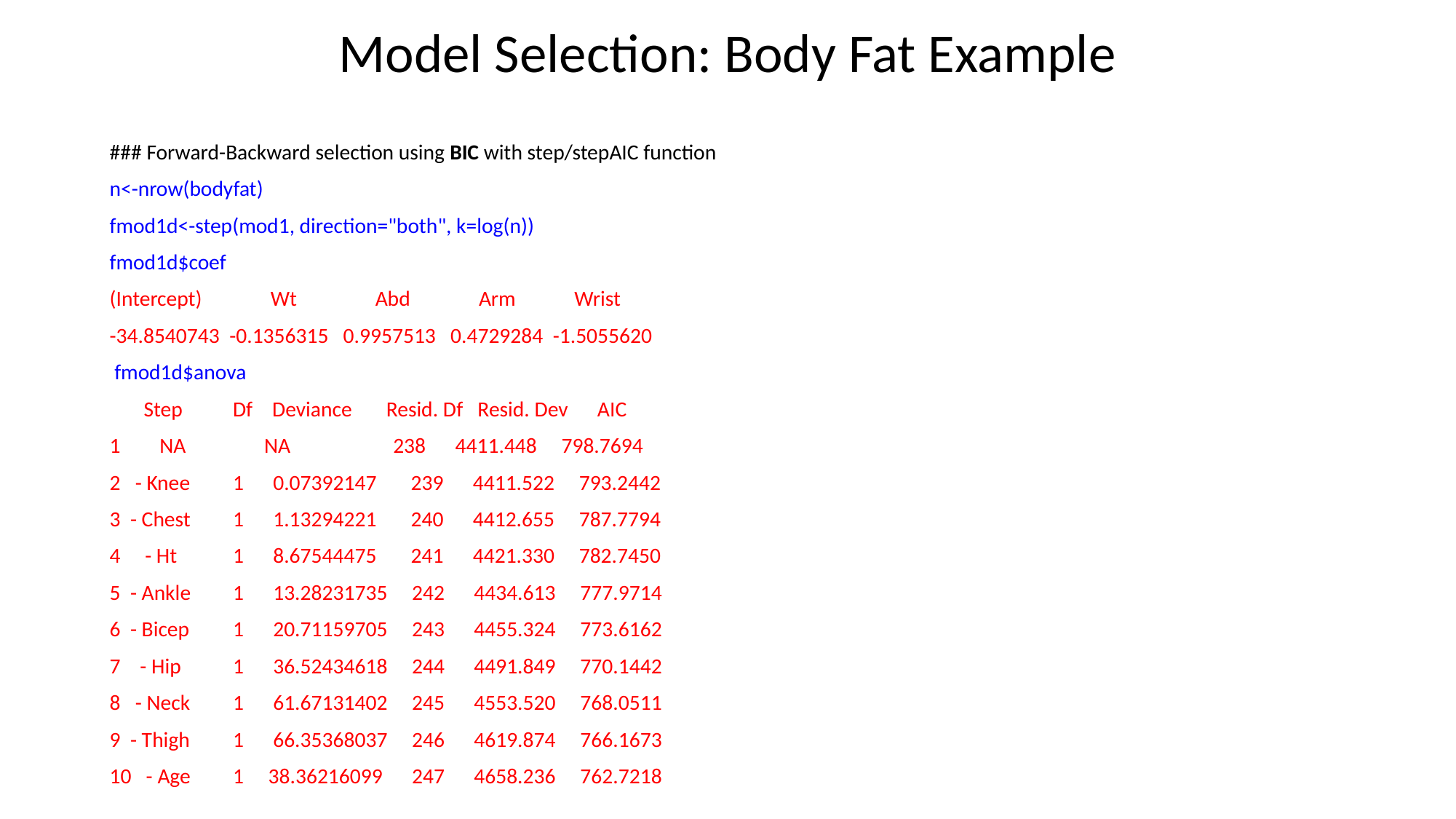

# Model Selection: Body Fat Example
### Forward-Backward selection using BIC with step/stepAIC function
n<-nrow(bodyfat)
fmod1d<-step(mod1, direction="both", k=log(n))
fmod1d$coef
(Intercept)              Wt                Abd              Arm            Wrist
-34.8540743  -0.1356315   0.9957513   0.4729284  -1.5055620
 fmod1d$anova
       Step 	Df    Deviance       Resid. Df   Resid. Dev      AIC
1        NA                NA                     238      4411.448     798.7694
2   - Knee  	1      0.07392147       239      4411.522     793.2442
3  - Chest  	1      1.13294221       240      4412.655     787.7794
4     - Ht  	1      8.67544475       241      4421.330     782.7450
5  - Ankle 	1      13.28231735     242      4434.613     777.9714
6  - Bicep  	1      20.71159705     243      4455.324     773.6162
7    - Hip  	1      36.52434618     244      4491.849     770.1442
8   - Neck  	1      61.67131402     245      4553.520     768.0511
9  - Thigh  	1      66.35368037     246      4619.874     766.1673
10   - Age  	1     38.36216099      247      4658.236     762.7218